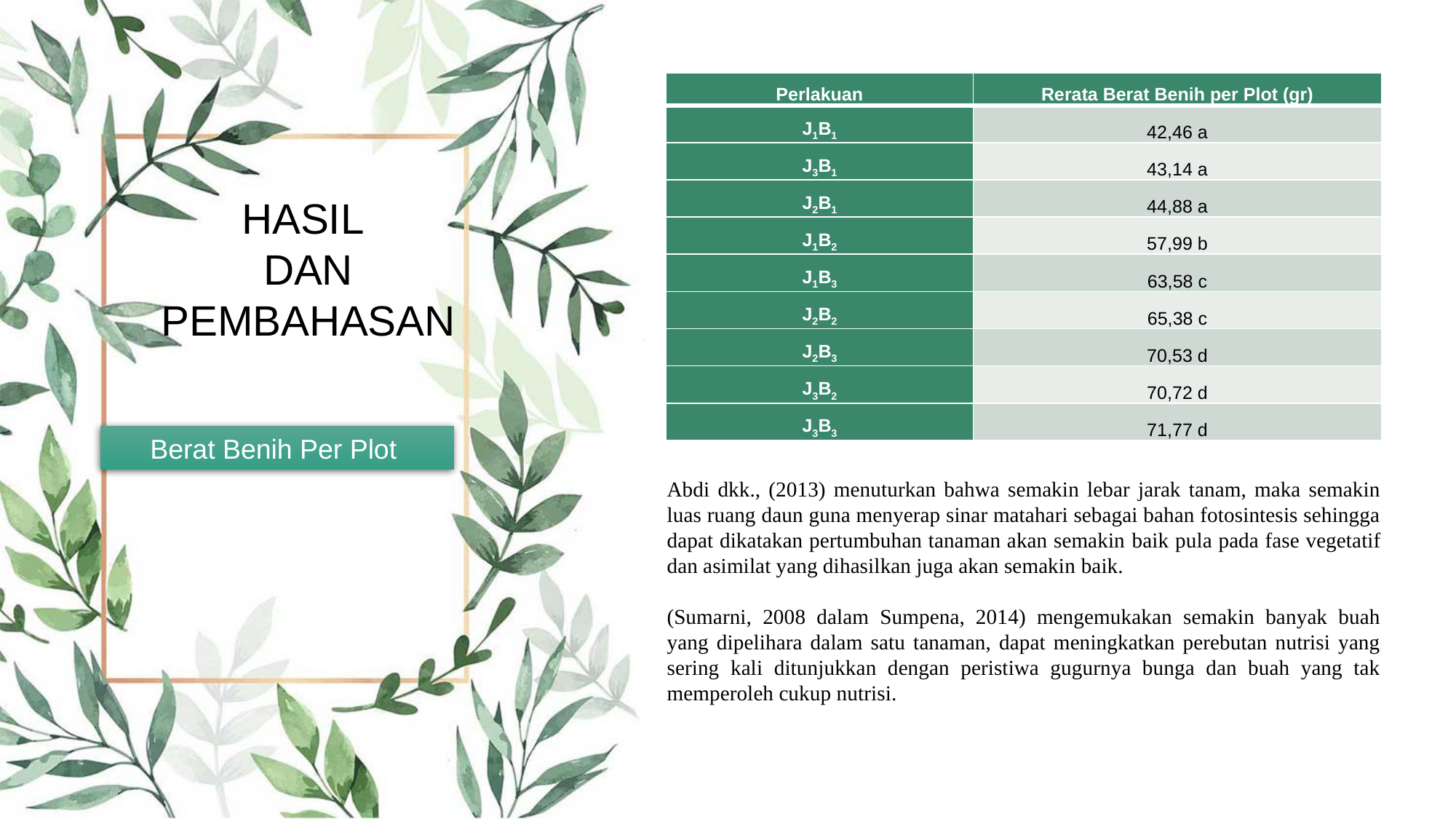

| Perlakuan | Rerata Berat Benih per Plot (gr) |
| --- | --- |
| J1B1 | 42,46 a |
| J3B1 | 43,14 a |
| J2B1 | 44,88 a |
| J1B2 | 57,99 b |
| J1B3 | 63,58 c |
| J2B2 | 65,38 c |
| J2B3 | 70,53 d |
| J3B2 | 70,72 d |
| J3B3 | 71,77 d |
HASIL
DAN
PEMBAHASAN
Berat Benih Per Plot
Abdi dkk., (2013) menuturkan bahwa semakin lebar jarak tanam, maka semakin luas ruang daun guna menyerap sinar matahari sebagai bahan fotosintesis sehingga dapat dikatakan pertumbuhan tanaman akan semakin baik pula pada fase vegetatif dan asimilat yang dihasilkan juga akan semakin baik.

(Sumarni, 2008 dalam Sumpena, 2014) mengemukakan semakin banyak buah yang dipelihara dalam satu tanaman, dapat meningkatkan perebutan nutrisi yang sering kali ditunjukkan dengan peristiwa gugurnya bunga dan buah yang tak memperoleh cukup nutrisi.